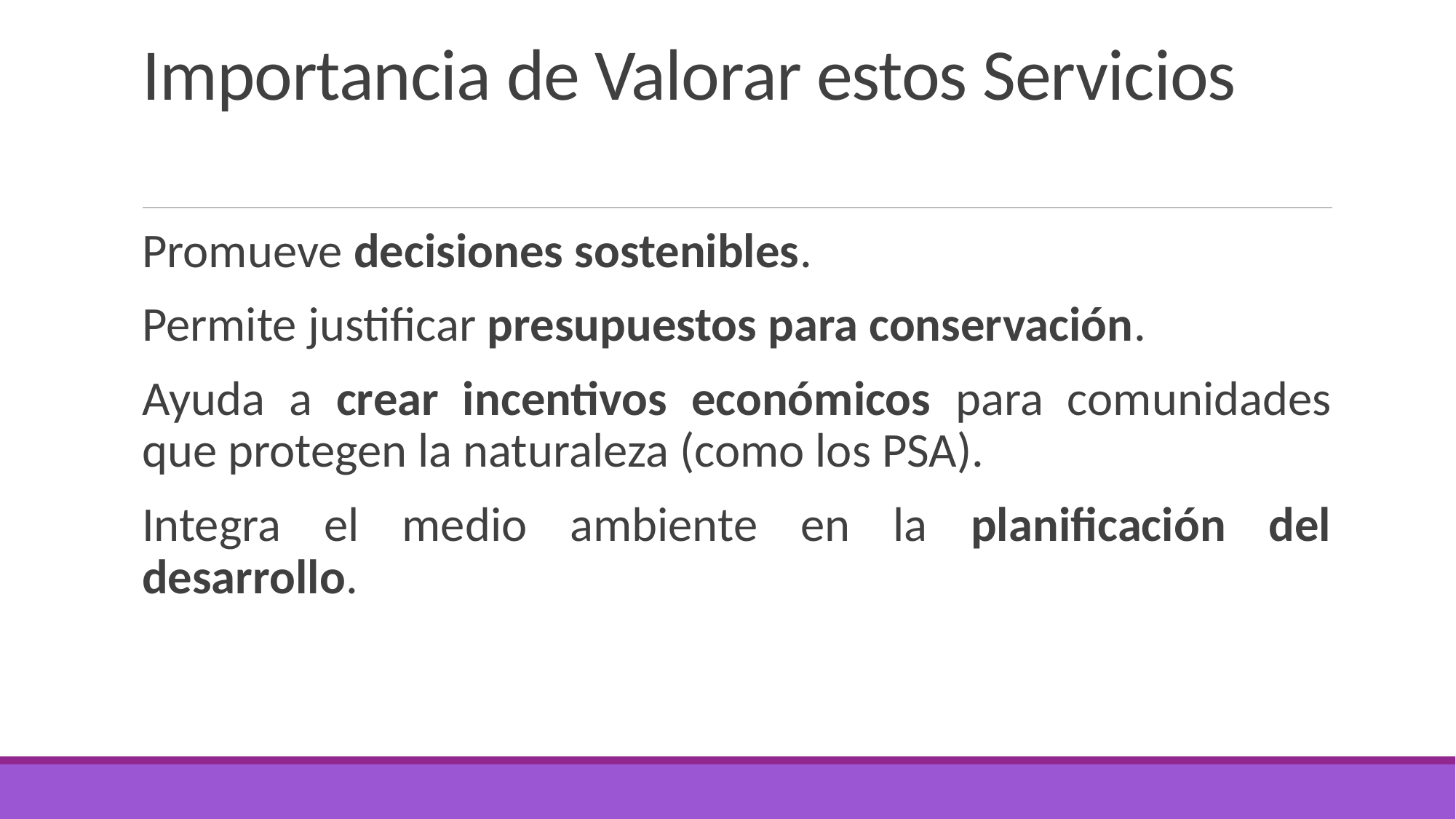

# Importancia de Valorar estos Servicios
Promueve decisiones sostenibles.
Permite justificar presupuestos para conservación.
Ayuda a crear incentivos económicos para comunidades que protegen la naturaleza (como los PSA).
Integra el medio ambiente en la planificación del desarrollo.